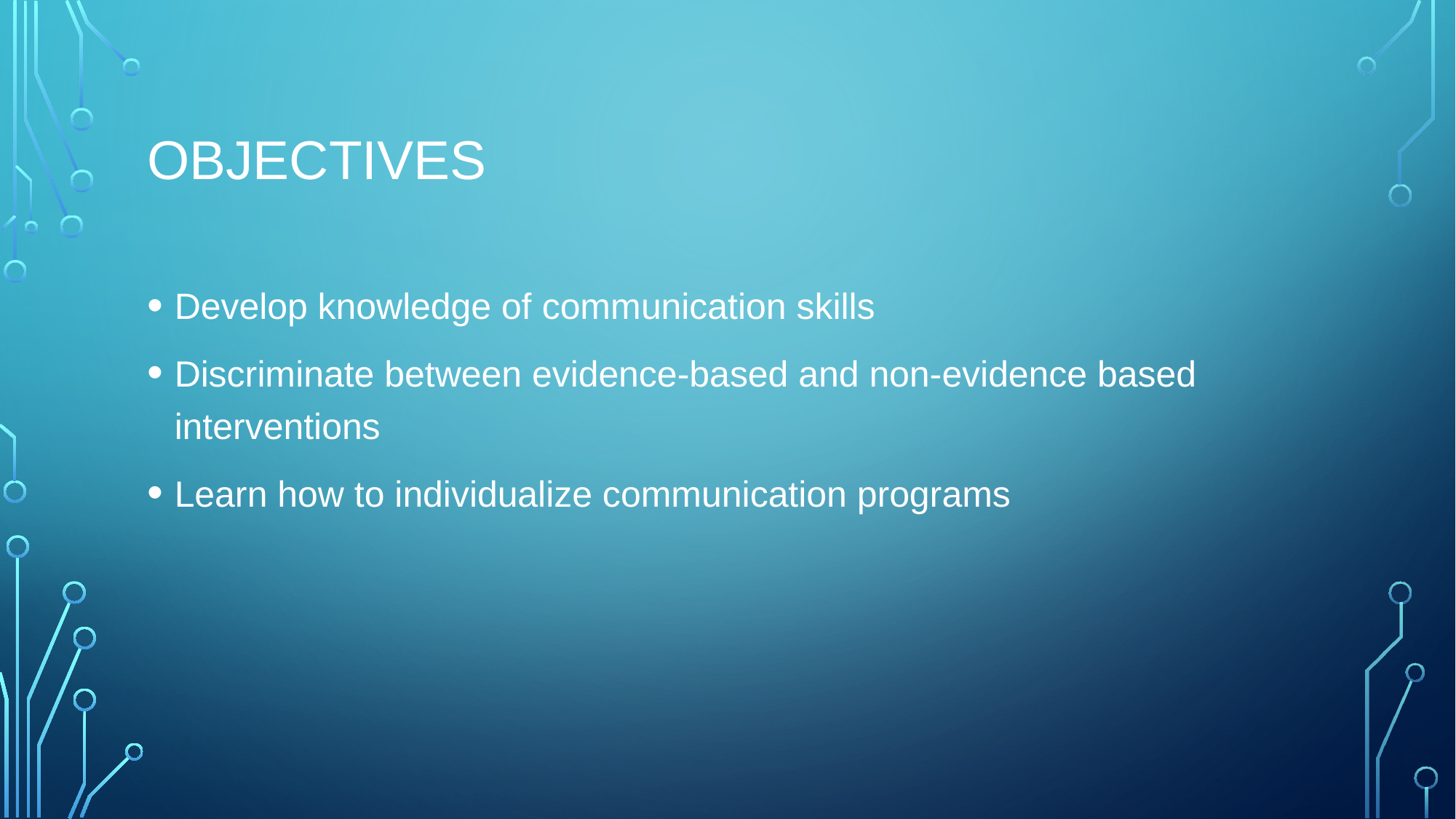

# Objectives
Develop knowledge of communication skills
Discriminate between evidence-based and non-evidence based interventions
Learn how to individualize communication programs